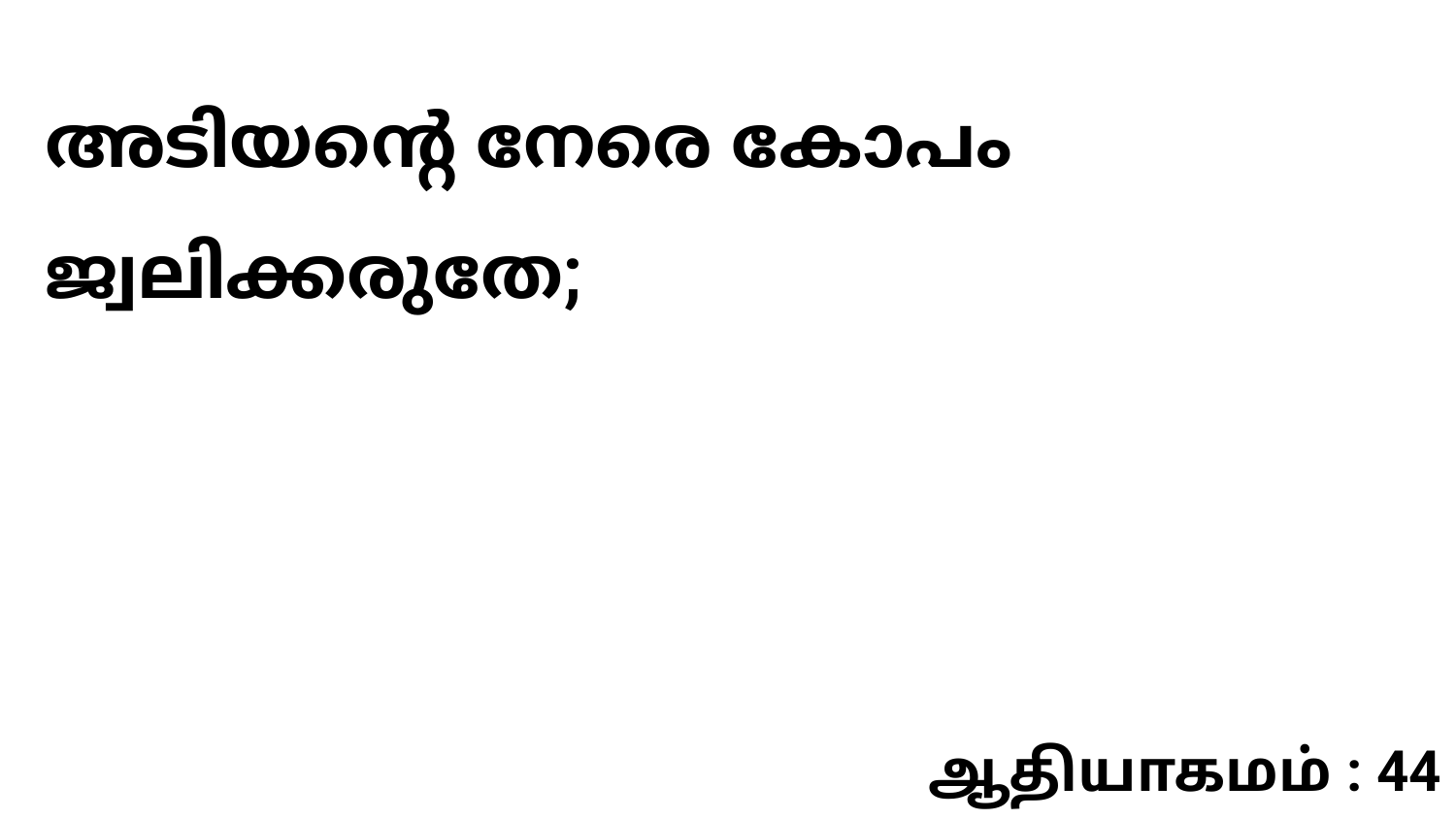

അടിയന്റെ നേരെ കോപം ജ്വലിക്കരുതേ;
ஆதியாகமம் : 44